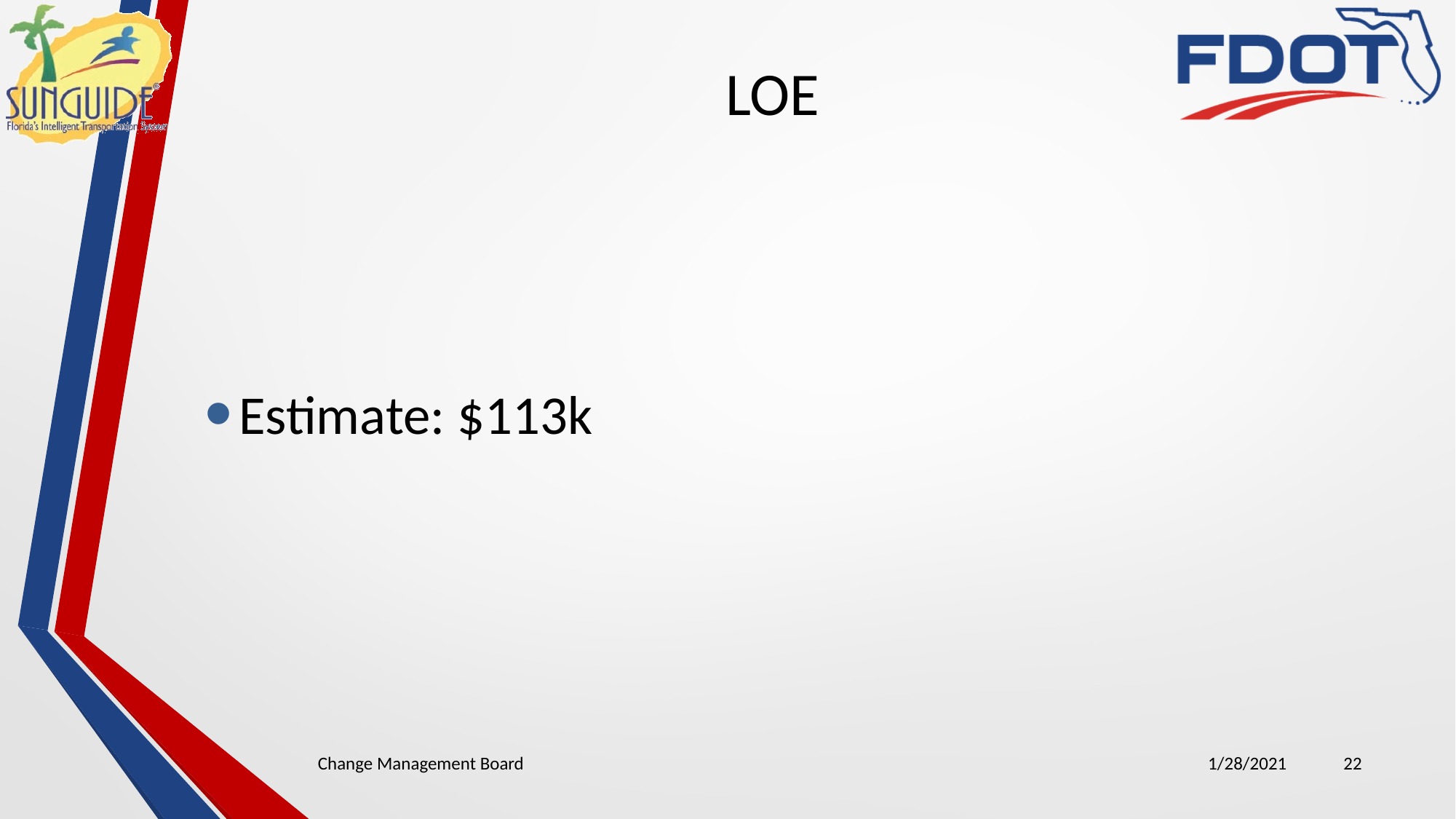

# LOE
Estimate: $113k

Change Management Board
1/28/2021
22